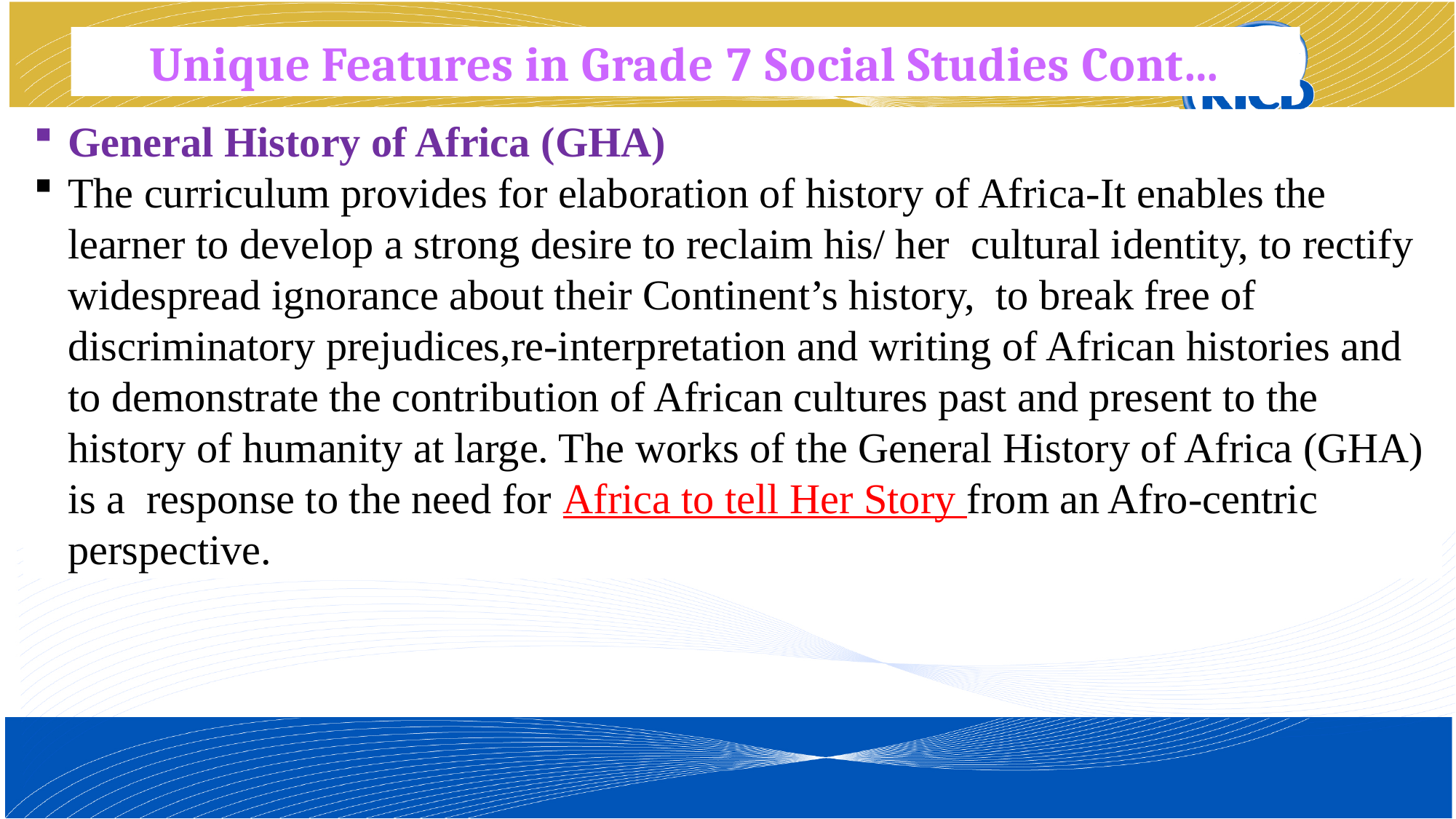

Unique Features in Grade 7 Social Studies Cont…
General History of Africa (GHA)
The curriculum provides for elaboration of history of Africa-It enables the learner to develop a strong desire to reclaim his/ her  cultural identity, to rectify widespread ignorance about their Continent’s history,  to break free of discriminatory prejudices,re-interpretation and writing of African histories and to demonstrate the contribution of African cultures past and present to the history of humanity at large. The works of the General History of Africa (GHA) is a  response to the need for Africa to tell Her Story from an Afro-centric perspective.